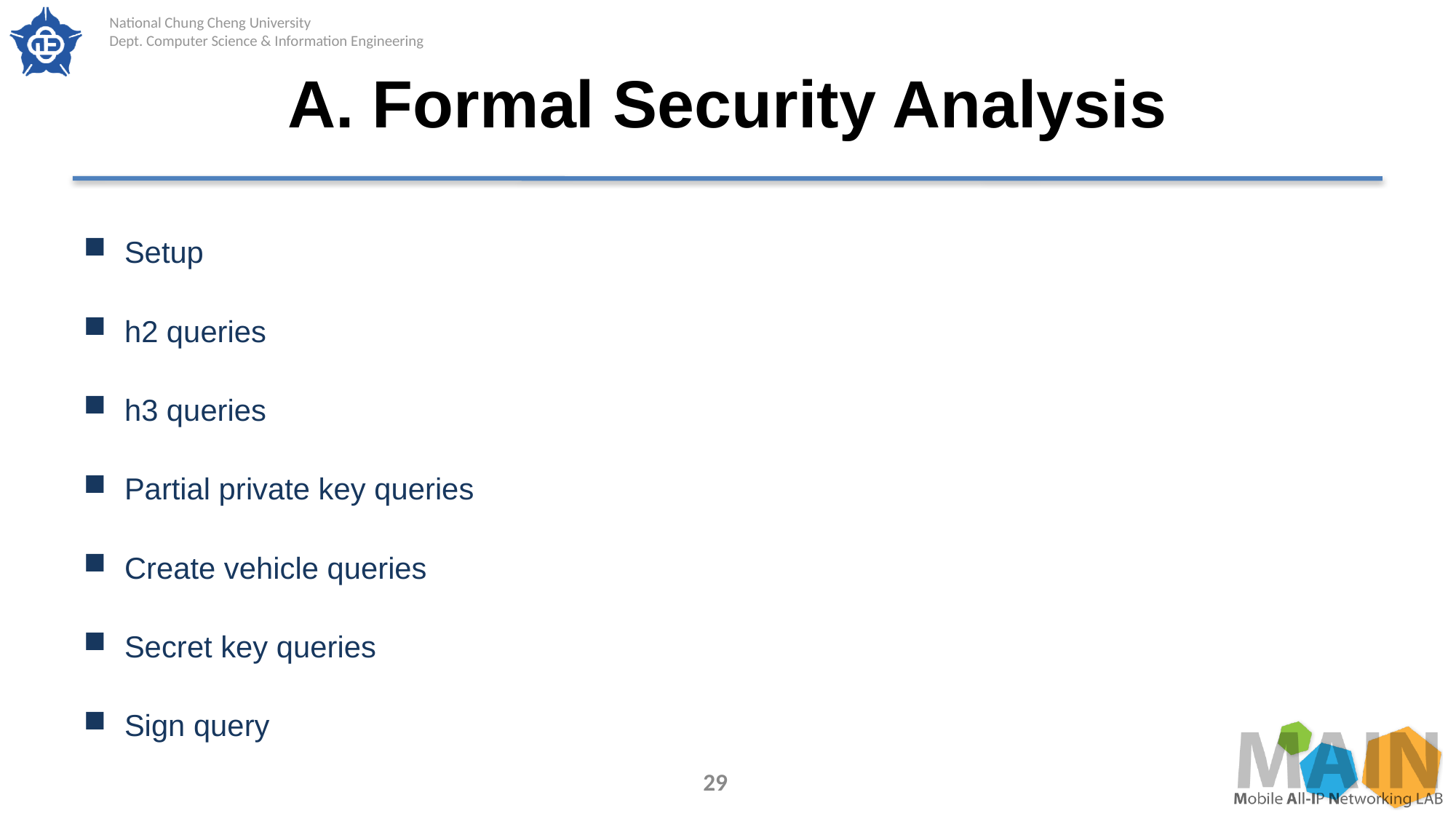

# A. Formal Security Analysis
Setup
h2 queries
h3 queries
Partial private key queries
Create vehicle queries
Secret key queries
Sign query

29